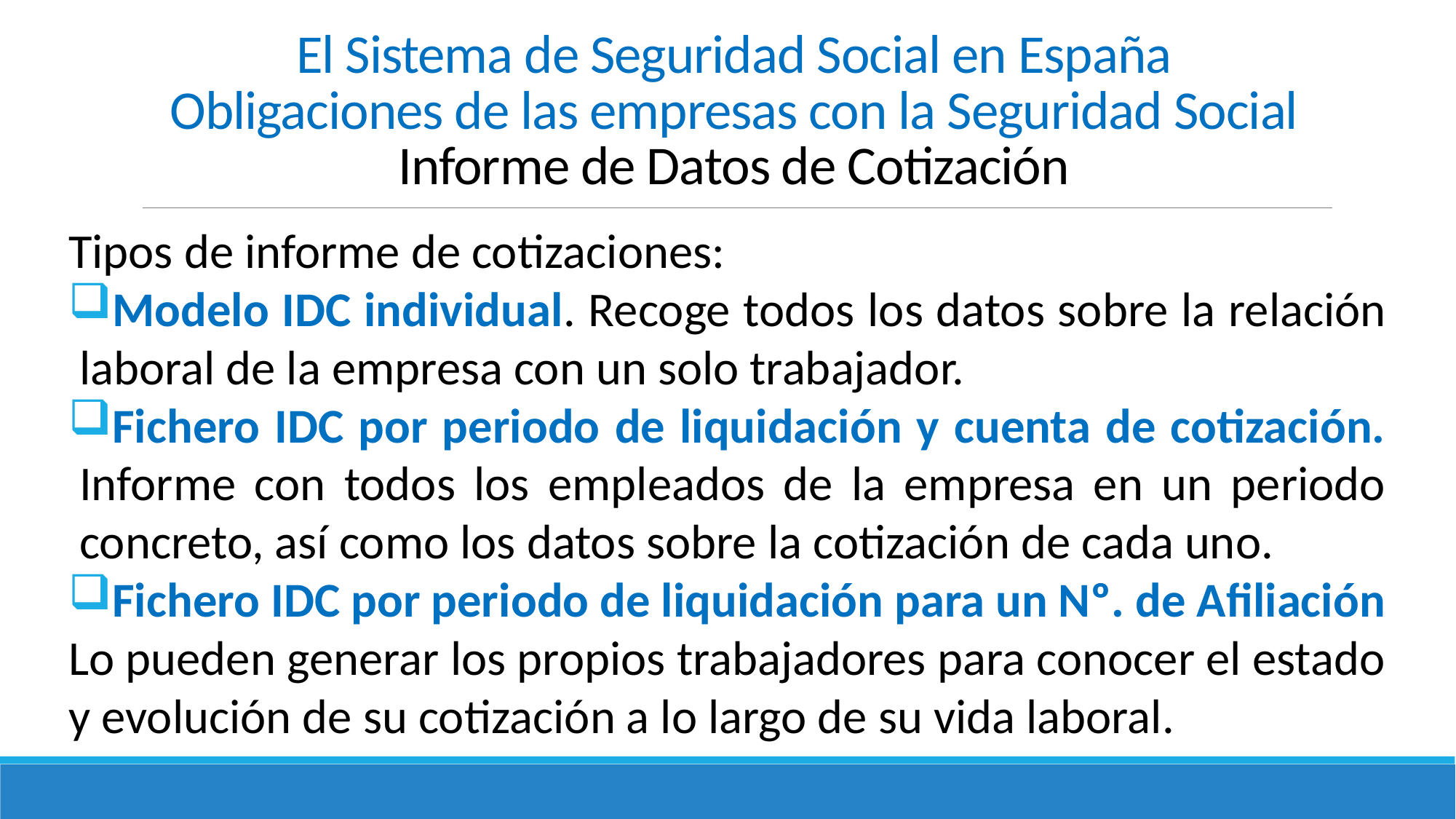

# El Sistema de Seguridad Social en España Obligaciones de las empresas con la Seguridad Social Informe de Datos de Cotización
Tipos de informe de cotizaciones:
Modelo IDC individual. Recoge todos los datos sobre la relación laboral de la empresa con un solo trabajador.
Fichero IDC por periodo de liquidación y cuenta de cotización. Informe con todos los empleados de la empresa en un periodo concreto, así como los datos sobre la cotización de cada uno.
Fichero IDC por periodo de liquidación para un Nº. de Afiliación
Lo pueden generar los propios trabajadores para conocer el estado y evolución de su cotización a lo largo de su vida laboral.